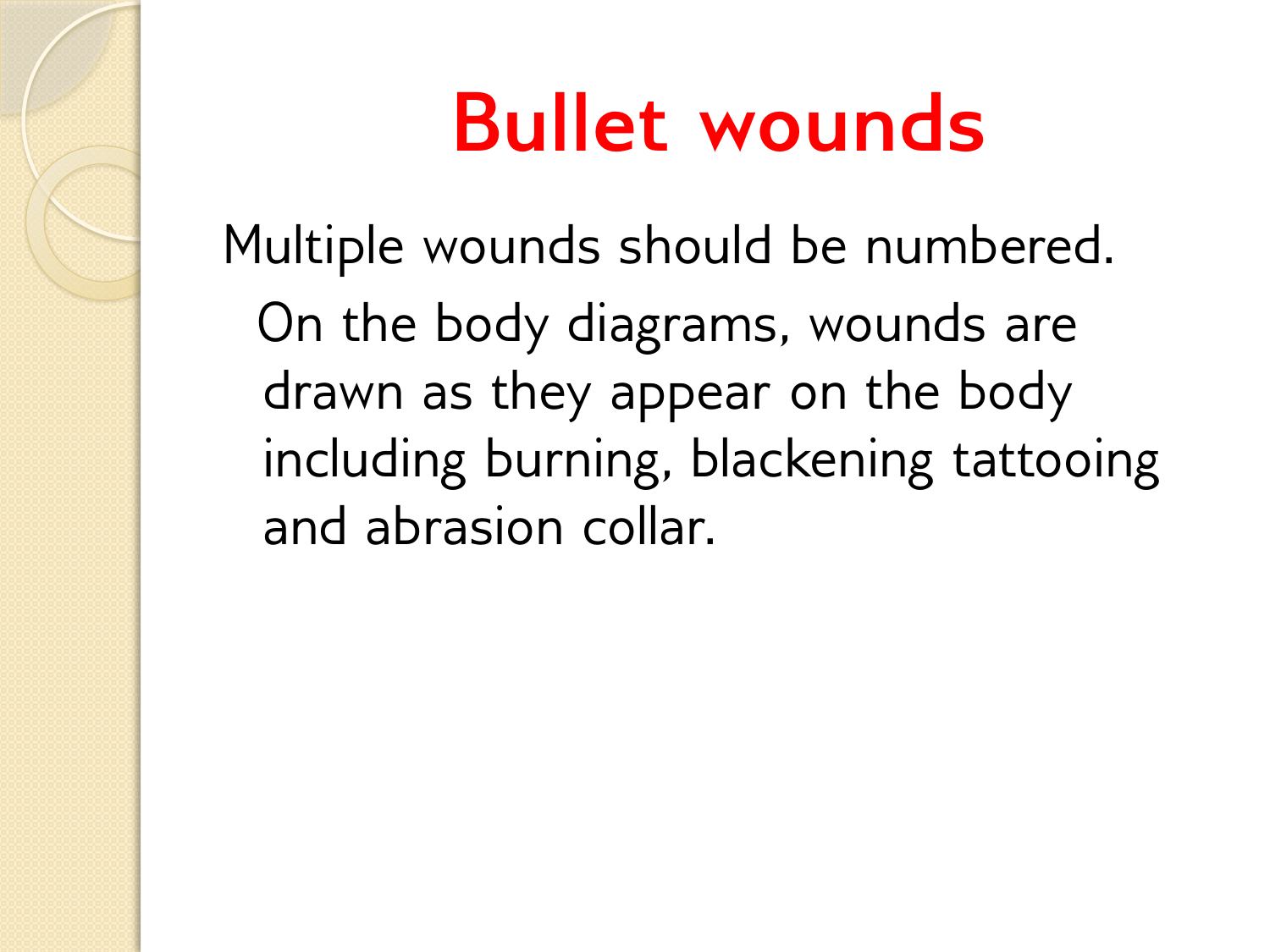

# Bullet wounds
Multiple wounds should be numbered.
  On the body diagrams, wounds are drawn as they appear on the body including burning, blackening tattooing and abrasion collar.